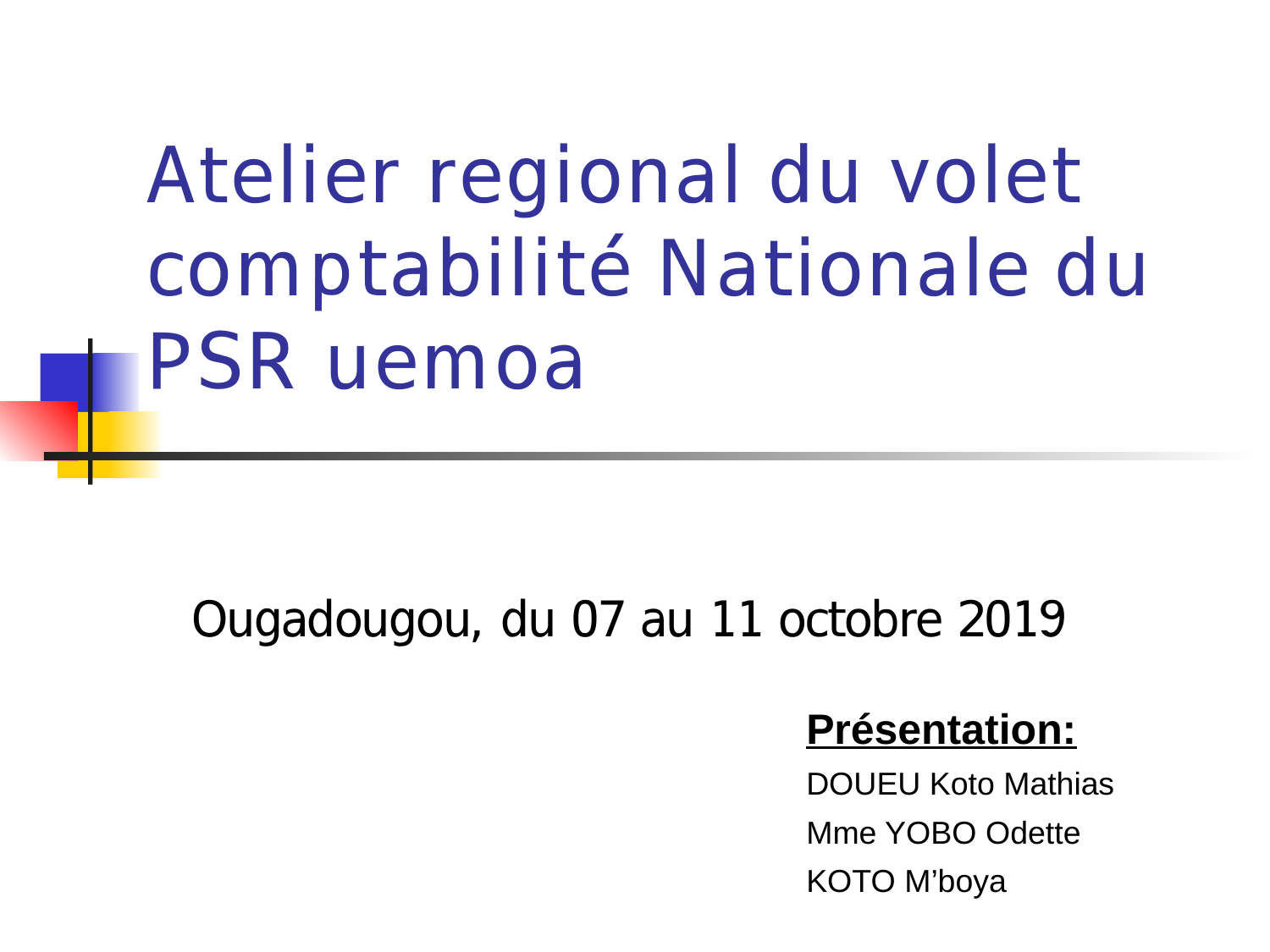

# Atelier regional du volet comptabilité Nationale du PSR uemoa
Ougadougou, du 07 au 11 octobre 2019
Présentation:
DOUEU Koto Mathias
Mme YOBO Odette
KOTO M’boya